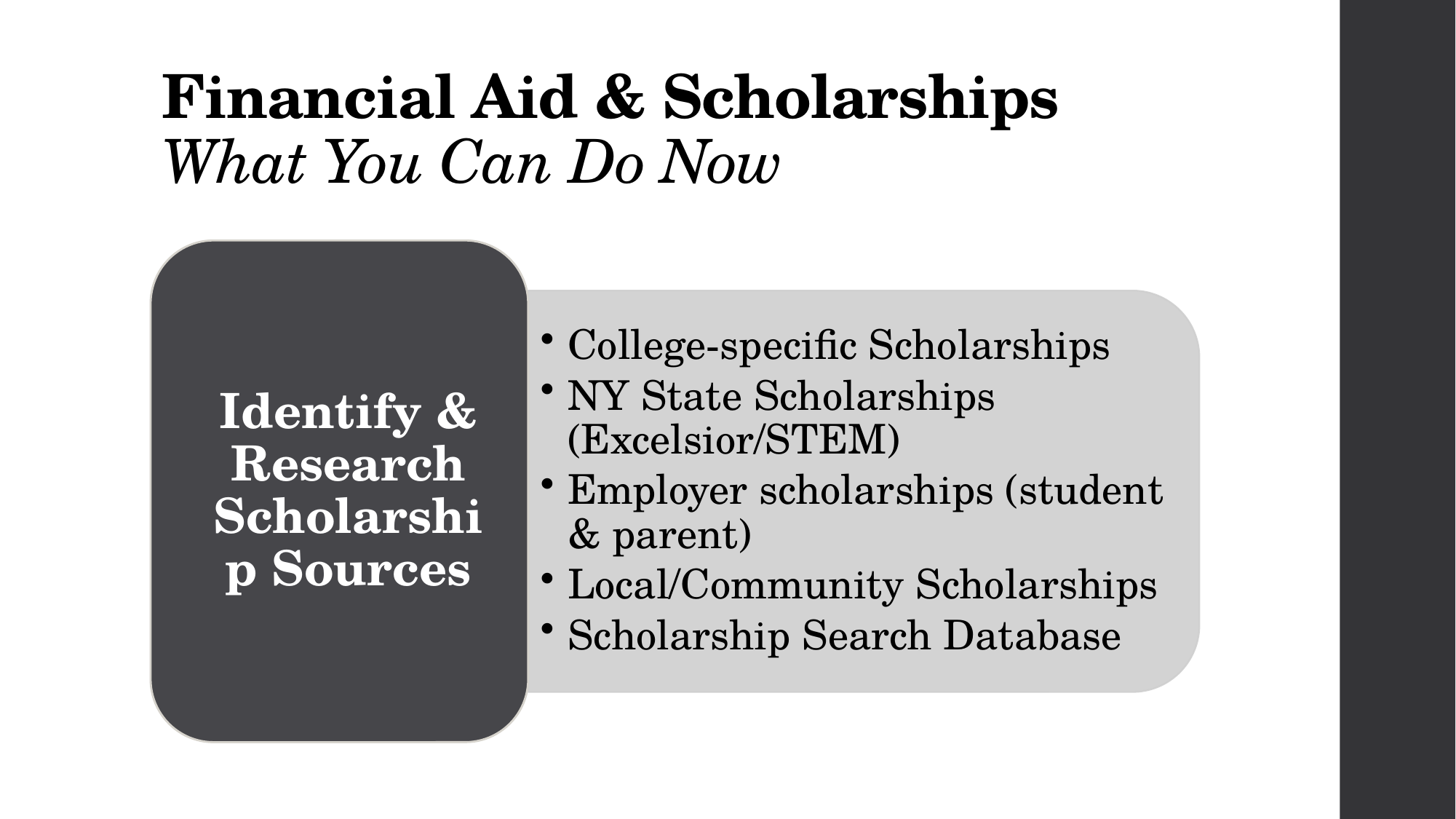

# Financial Aid & Scholarships What You Can Do Now
College-specific Scholarships
NY State Scholarships (Excelsior/STEM)
Employer scholarships (student & parent)
Local/Community Scholarships
Scholarship Search Database
Identify & Research Scholarship Sources